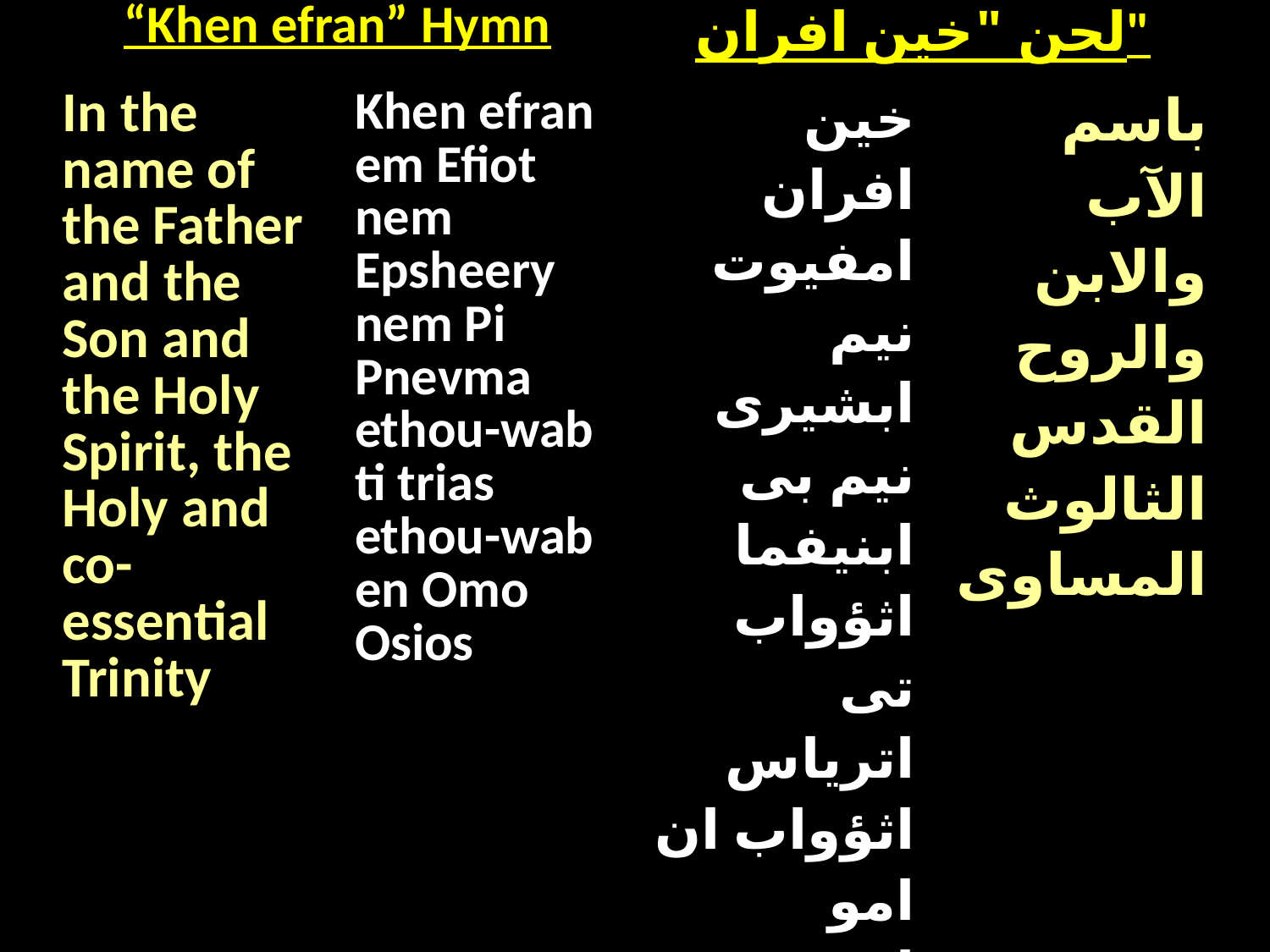

| “Khen efran” Hymn | لحن "خين افران" |
| --- | --- |
| In the name of the Father and the Son and the Holy Spirit, the Holy and co-essential Trinity | Khen efran em Efiot nem Epsheery nem Pi Pnevma ethou-wab ti trias ethou-wab en Omo Osios | خين افران امفيوت نيم ابشيرى نيم بى ابنيفما اثؤواب تى اترياس اثؤواب ان امو اوسيوس | باسم الآب والابن والروح القدس الثالوث المساوى |
| --- | --- | --- | --- |